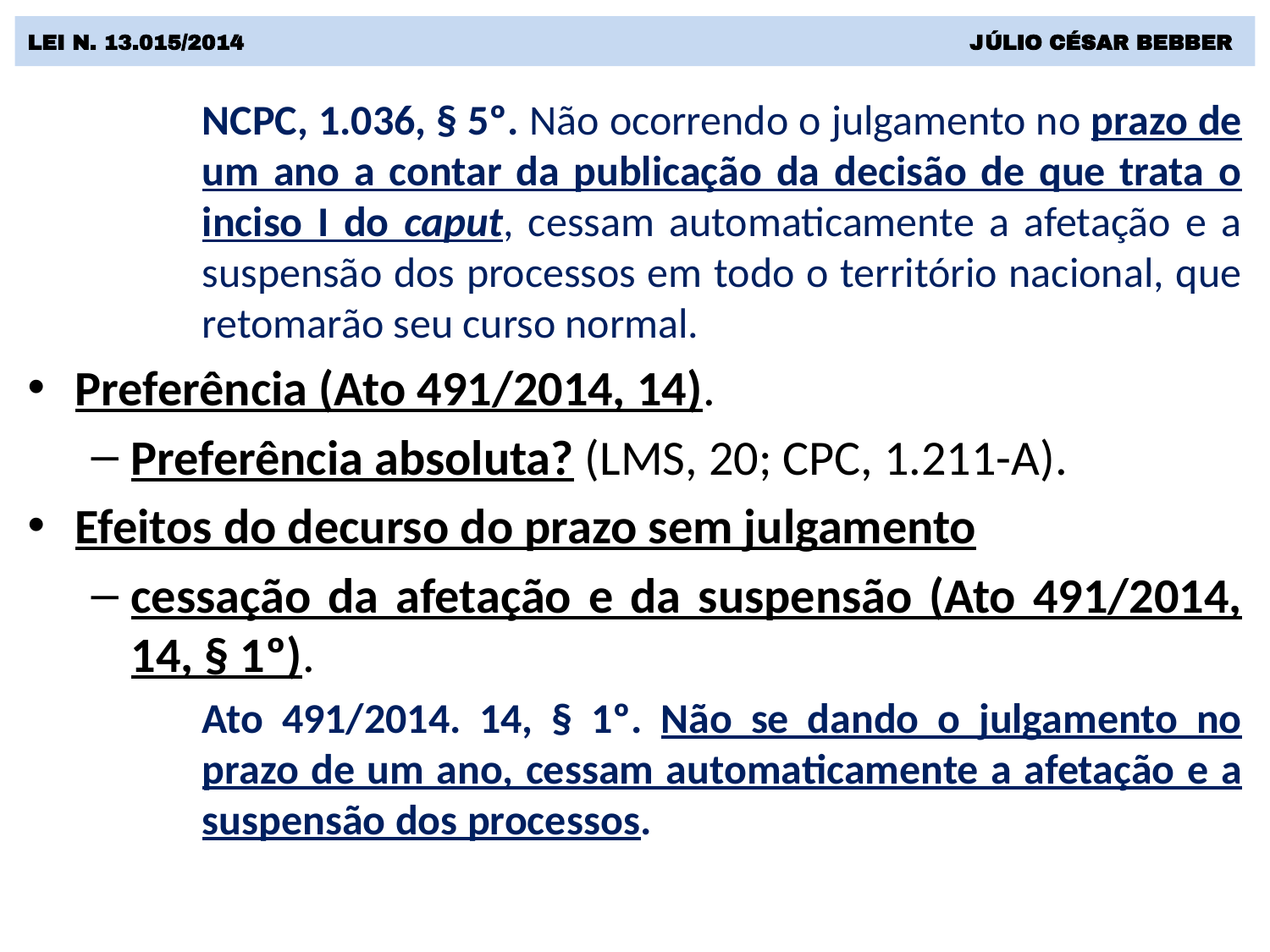

# LEI N. 13.015/2014                                                                                                        JÚLIO CÉSAR BEBBER
NCPC, 1.036, § 5º. Não ocorrendo o julgamento no prazo de um ano a contar da publicação da decisão de que trata o inciso I do caput, cessam automaticamente a afetação e a suspensão dos processos em todo o território nacional, que retomarão seu curso normal.
Preferência (Ato 491/2014, 14).
Preferência absoluta? (LMS, 20; CPC, 1.211-A).
Efeitos do decurso do prazo sem julgamento
cessação da afetação e da suspensão (Ato 491/2014, 14, § 1º).
Ato 491/2014. 14, § 1º. Não se dando o julgamento no prazo de um ano, cessam automaticamente a afetação e a suspensão dos processos.